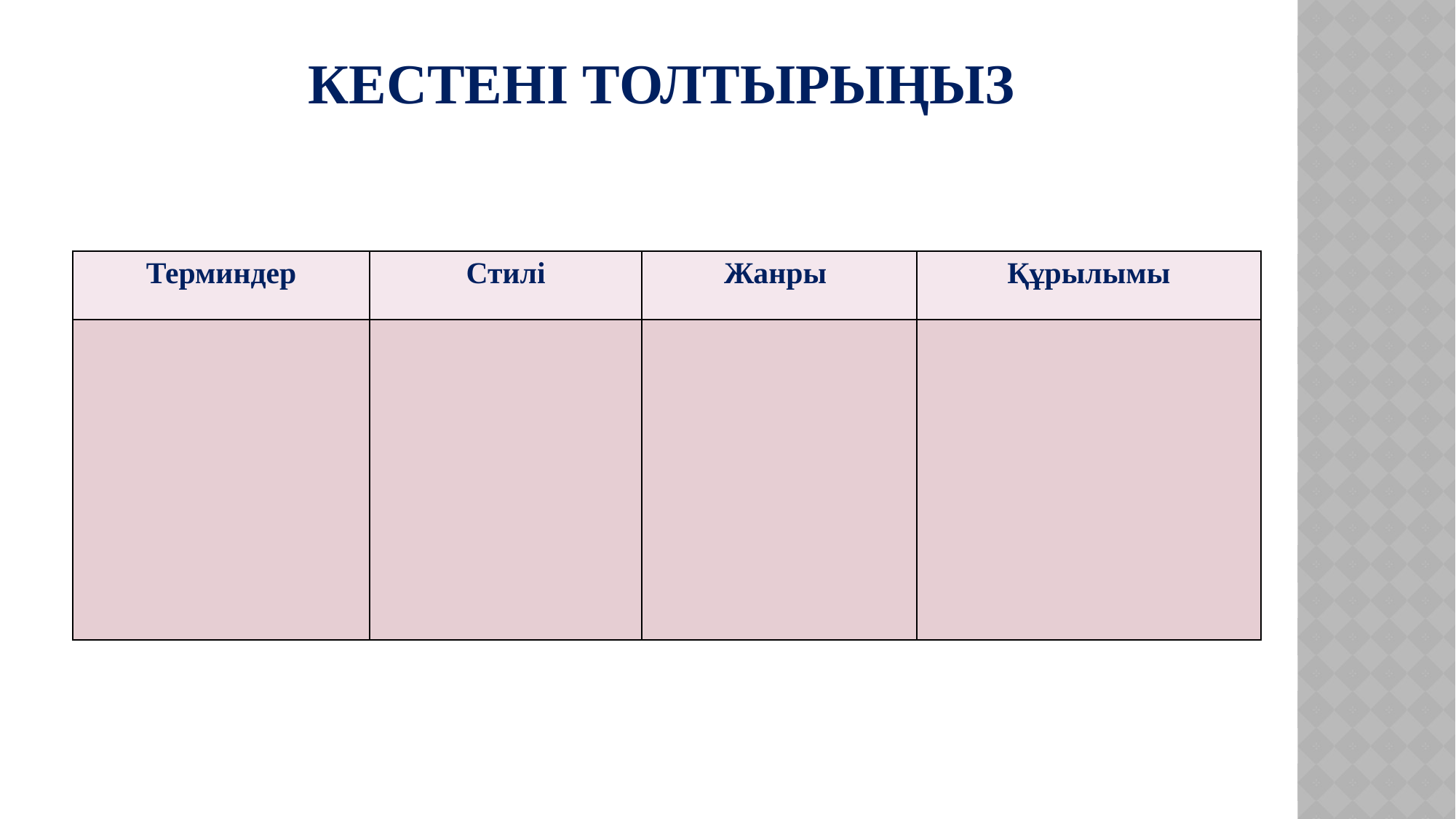

# Кестені толтырыңыз
| Терминдер | Стилі | Жанры | Құрылымы |
| --- | --- | --- | --- |
|  |  |  |  |